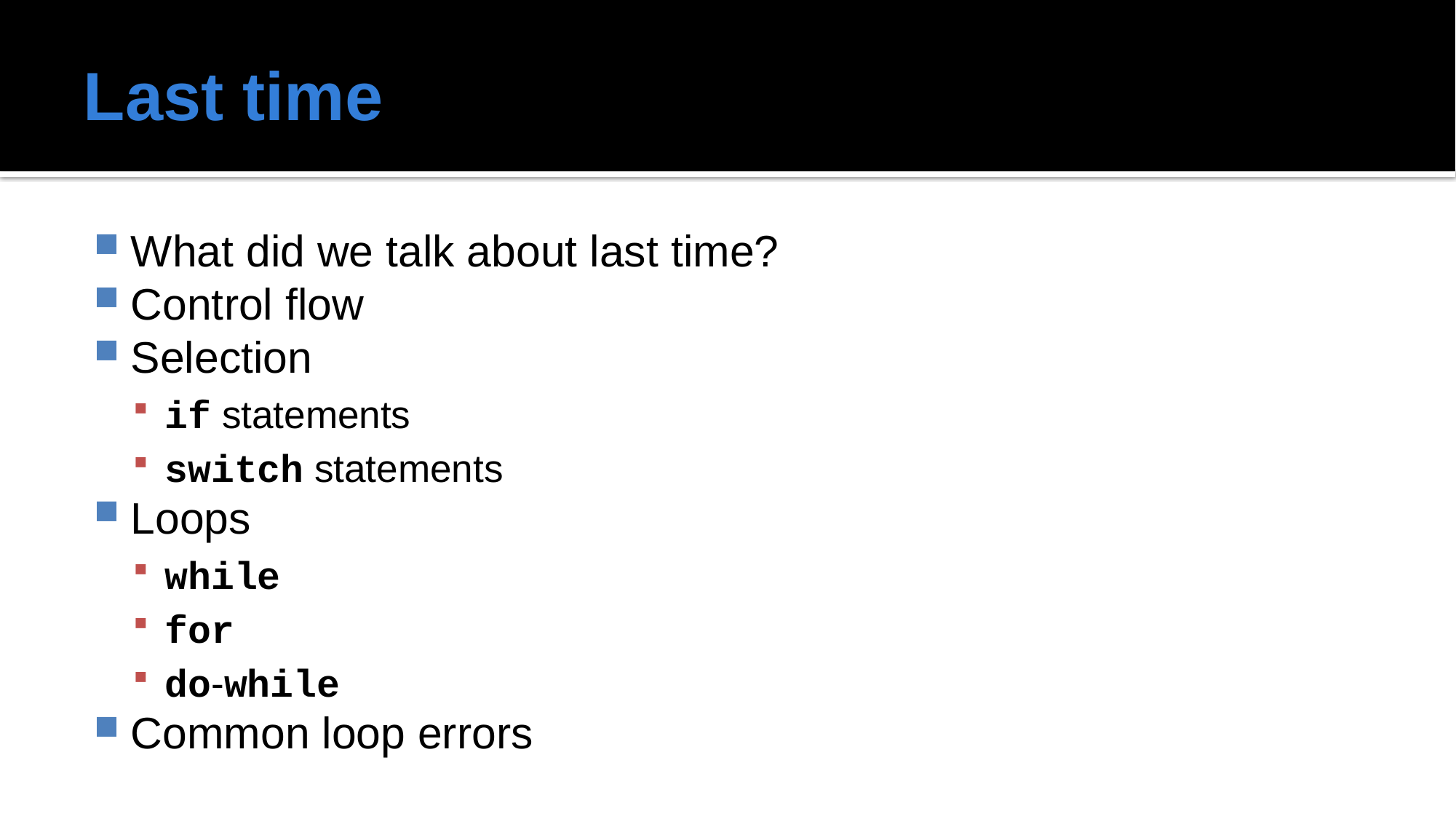

# Last time
What did we talk about last time?
Control flow
Selection
if statements
switch statements
Loops
while
for
do-while
Common loop errors